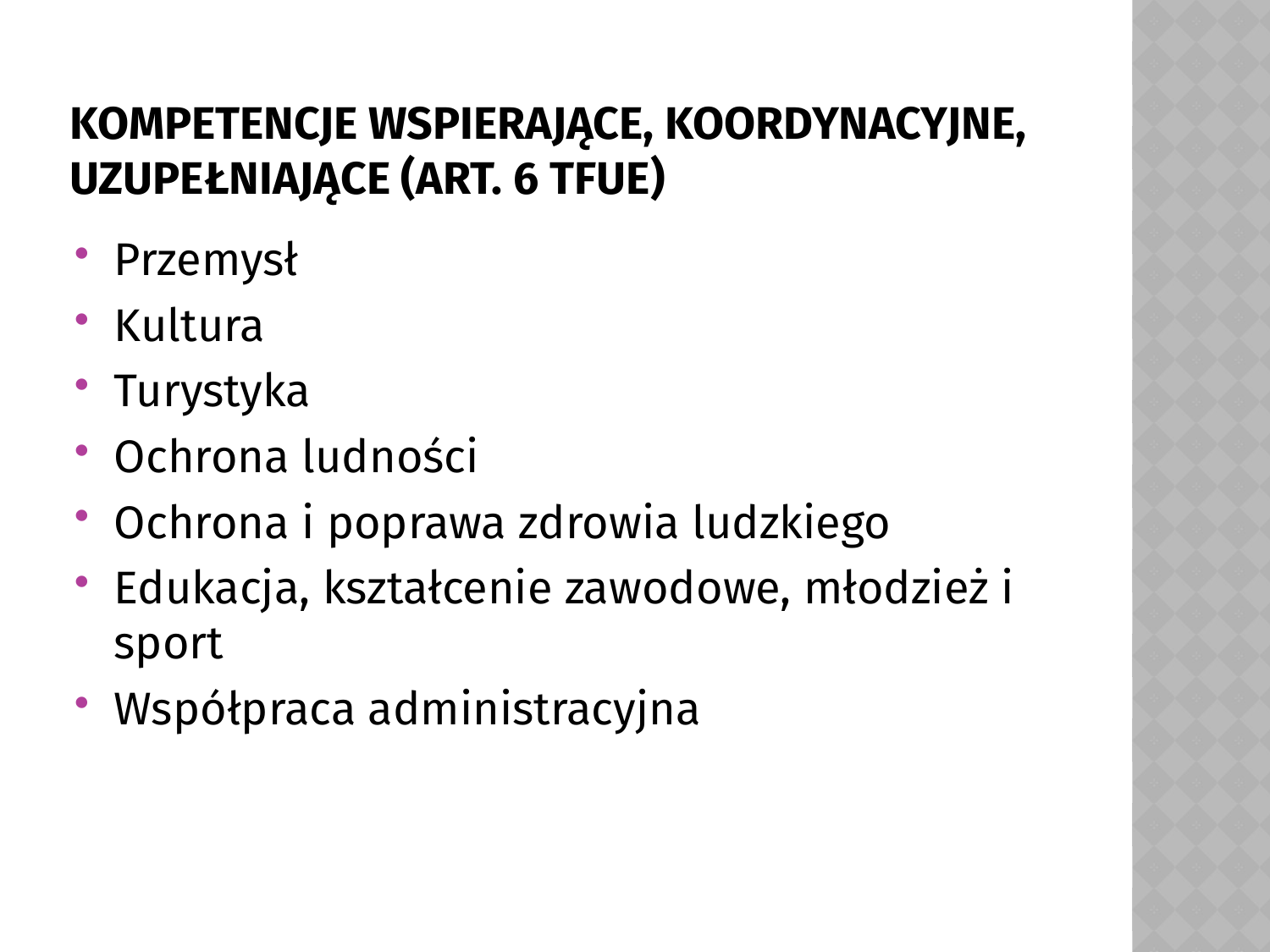

# Kompetencje wspierające, koordynacyjne, uzupełniające (art. 6 TFUE)
Przemysł
Kultura
Turystyka
Ochrona ludności
Ochrona i poprawa zdrowia ludzkiego
Edukacja, kształcenie zawodowe, młodzież i sport
Współpraca administracyjna